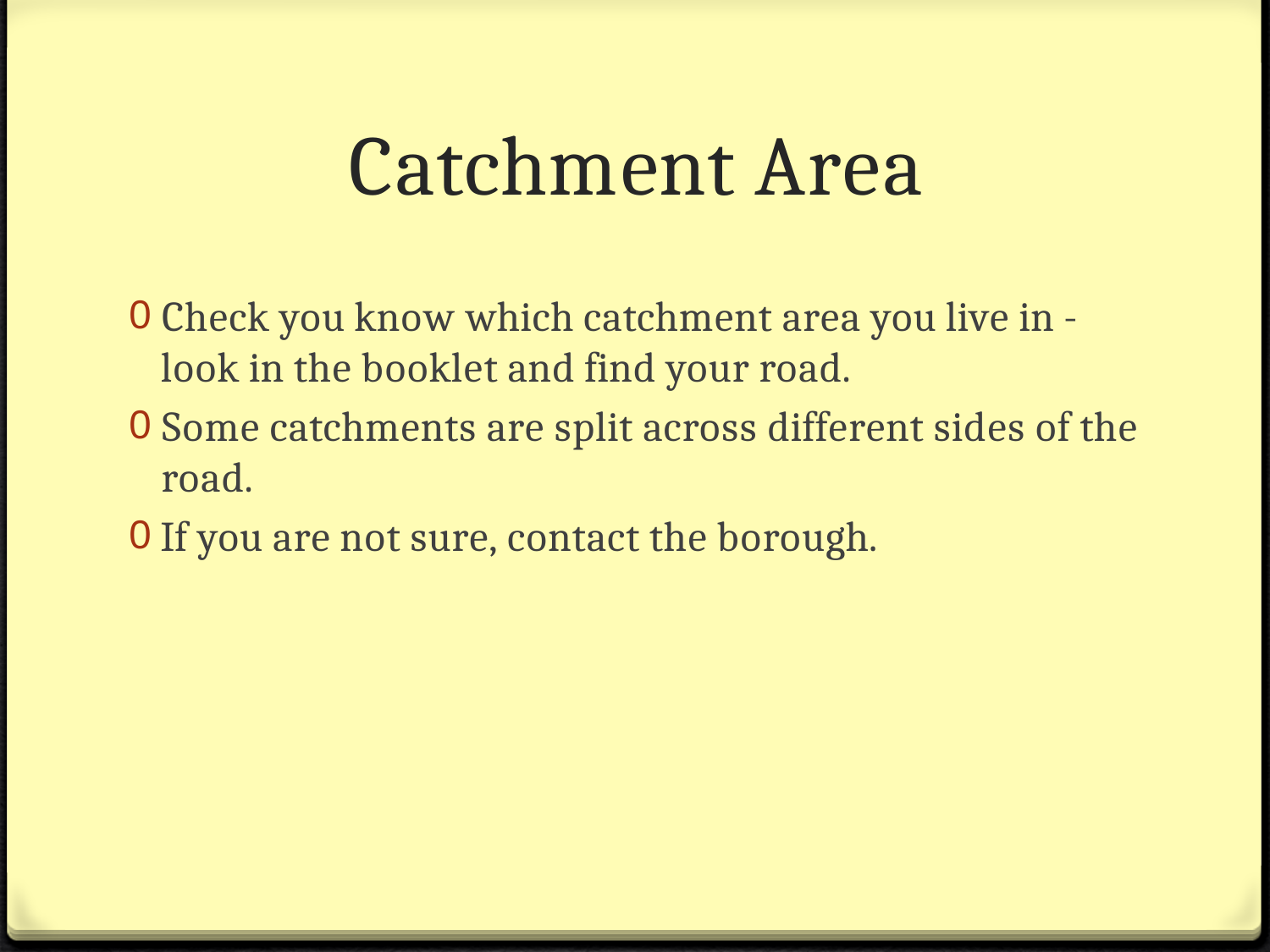

# Catchment Area
Check you know which catchment area you live in - look in the booklet and find your road.
Some catchments are split across different sides of the road.
If you are not sure, contact the borough.